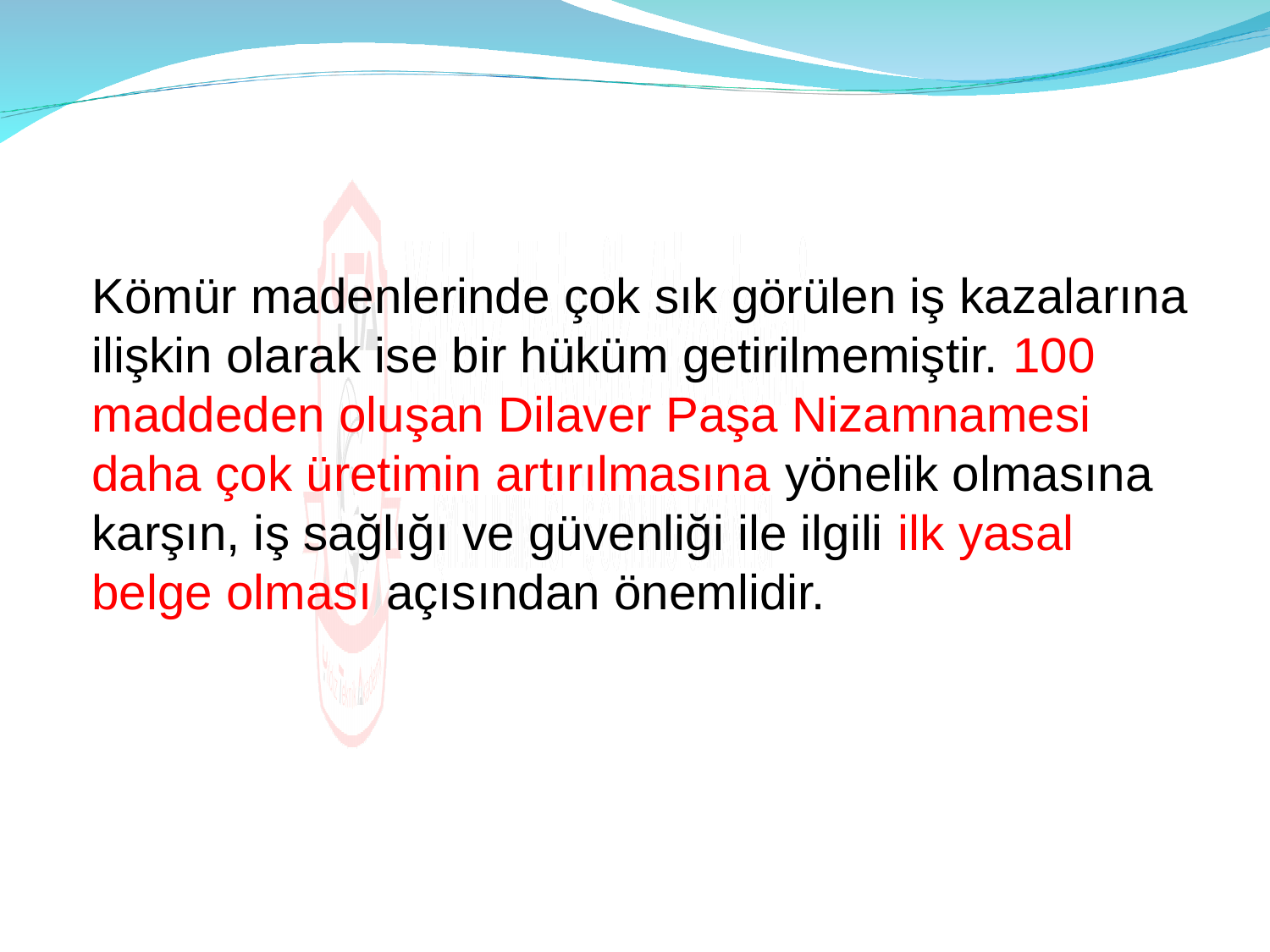

Kömür madenlerinde çok sık görülen iş kazalarına ilişkin olarak ise bir hüküm getirilmemiştir. 100 maddeden oluşan Dilaver Paşa Nizamnamesi daha çok üretimin artırılmasına yönelik olmasına karşın, iş sağlığı ve güvenliği ile ilgili ilk yasal belge olması açısından önemlidir.